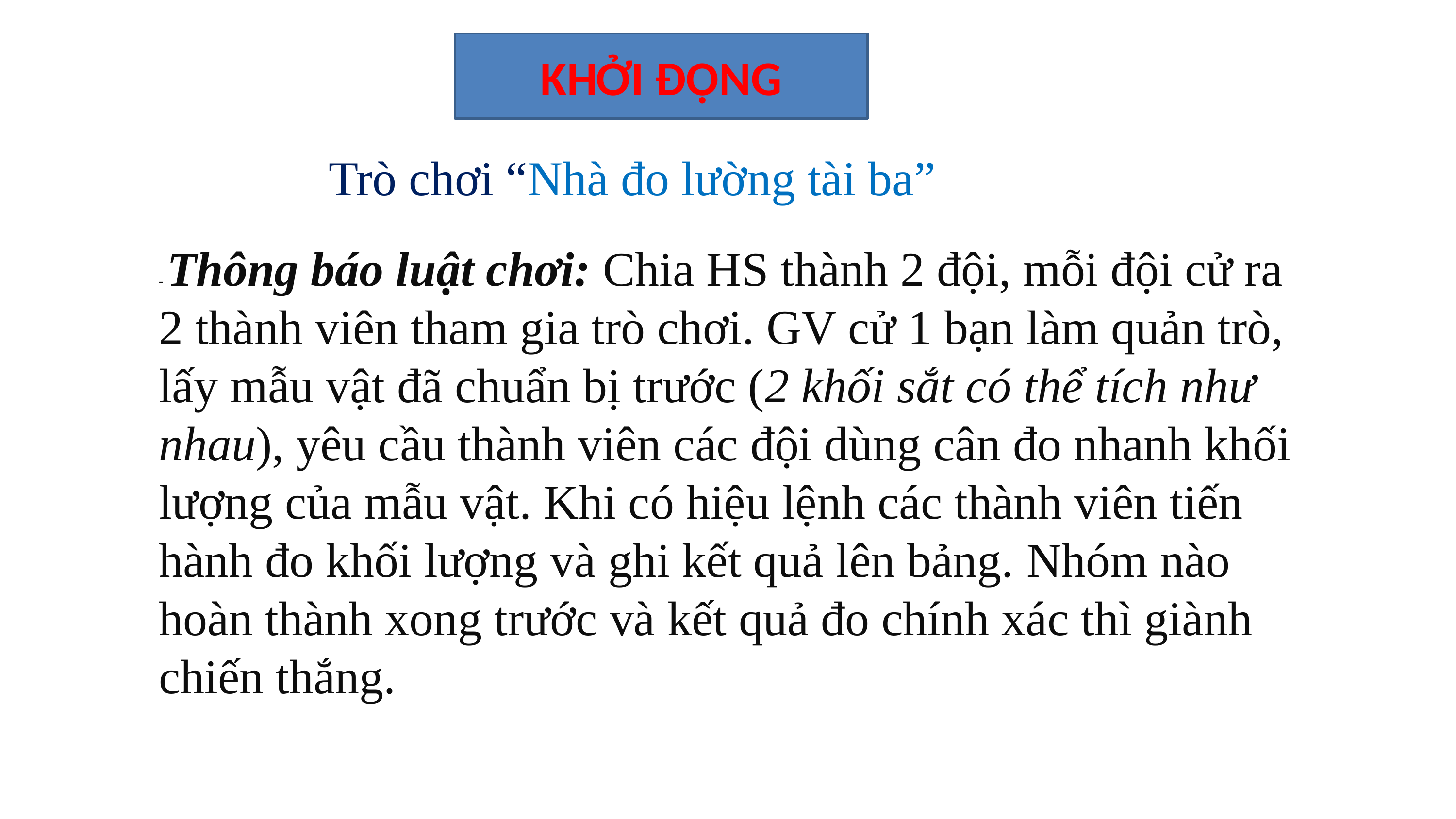

KHỞI ĐỘNG
Trò chơi “Nhà đo lường tài ba”
- Thông báo luật chơi: Chia HS thành 2 đội, mỗi đội cử ra 2 thành viên tham gia trò chơi. GV cử 1 bạn làm quản trò, lấy mẫu vật đã chuẩn bị trước (2 khối sắt có thể tích như nhau), yêu cầu thành viên các đội dùng cân đo nhanh khối lượng của mẫu vật. Khi có hiệu lệnh các thành viên tiến hành đo khối lượng và ghi kết quả lên bảng. Nhóm nào hoàn thành xong trước và kết quả đo chính xác thì giành chiến thắng.